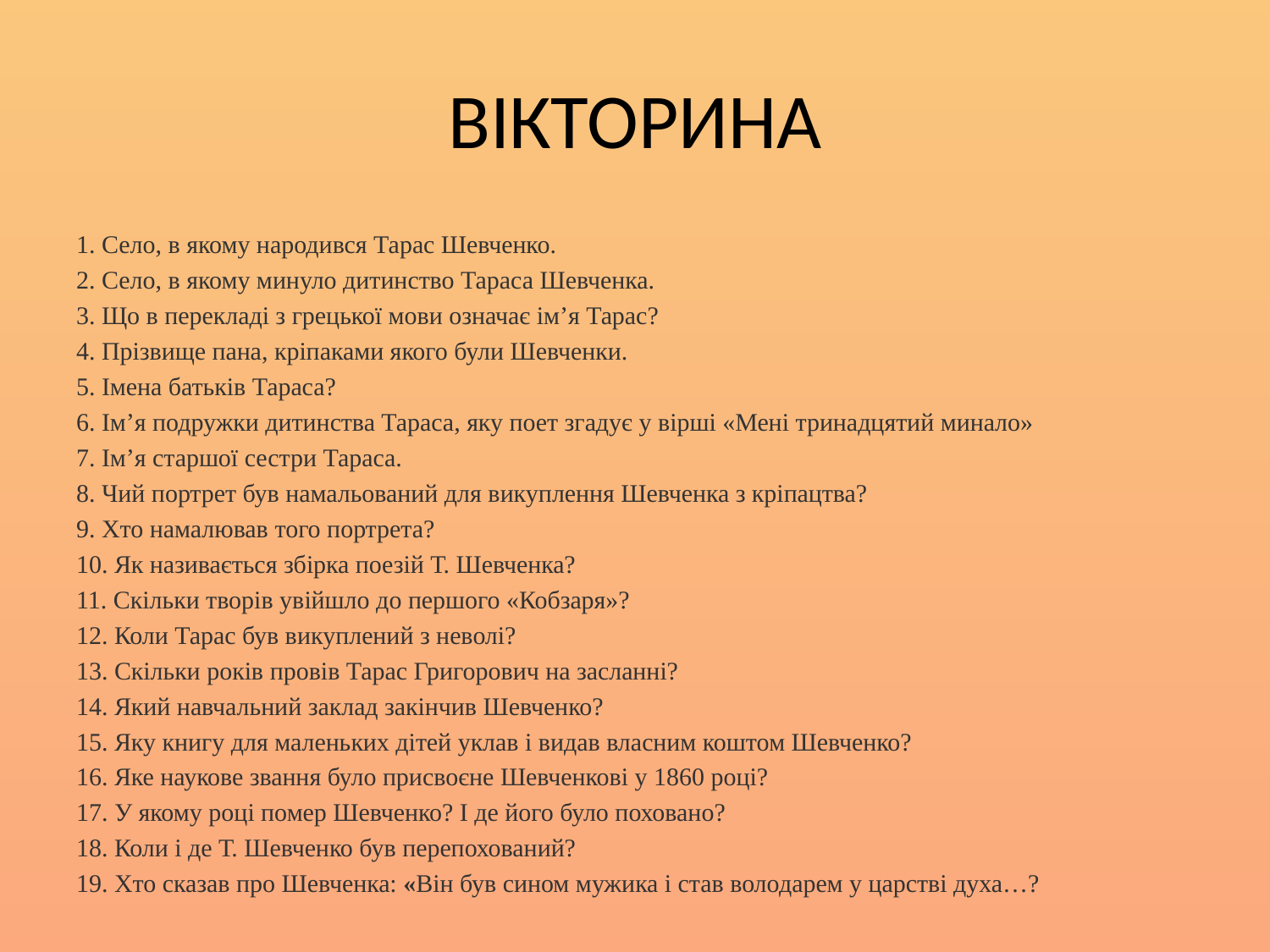

# ВІКТОРИНА
1. Село, в якому народився Тарас Шевченко.
2. Село, в якому минуло дитинство Тараса Шевченка.
3. Що в перекладі з грецької мови означає ім’я Тарас?
4. Прізвище пана, кріпаками якого були Шевченки.
5. Імена батьків Тараса?
6. Ім’я подружки дитинства Тараса, яку поет згадує у вірші «Мені тринадцятий минало»
7. Ім’я старшої сестри Тараса.
8. Чий портрет був намальований для викуплення Шевченка з кріпацтва?
9. Хто намалював того портрета?
10. Як називається збірка поезій Т. Шевченка?
11. Скільки творів увійшло до першого «Кобзаря»?
12. Коли Тарас був викуплений з неволі?
13. Скільки років провів Тарас Григорович на засланні?
14. Який навчальний заклад закінчив Шевченко?
15. Яку книгу для маленьких дітей уклав і видав власним коштом Шевченко?
16. Яке наукове звання було присвоєне Шевченкові у 1860 році?
17. У якому році помер Шевченко? І де його було поховано?
18. Коли і де Т. Шевченко був перепохований?
19. Хто сказав про Шевченка: «Він був сином мужика і став володарем у царстві духа…?